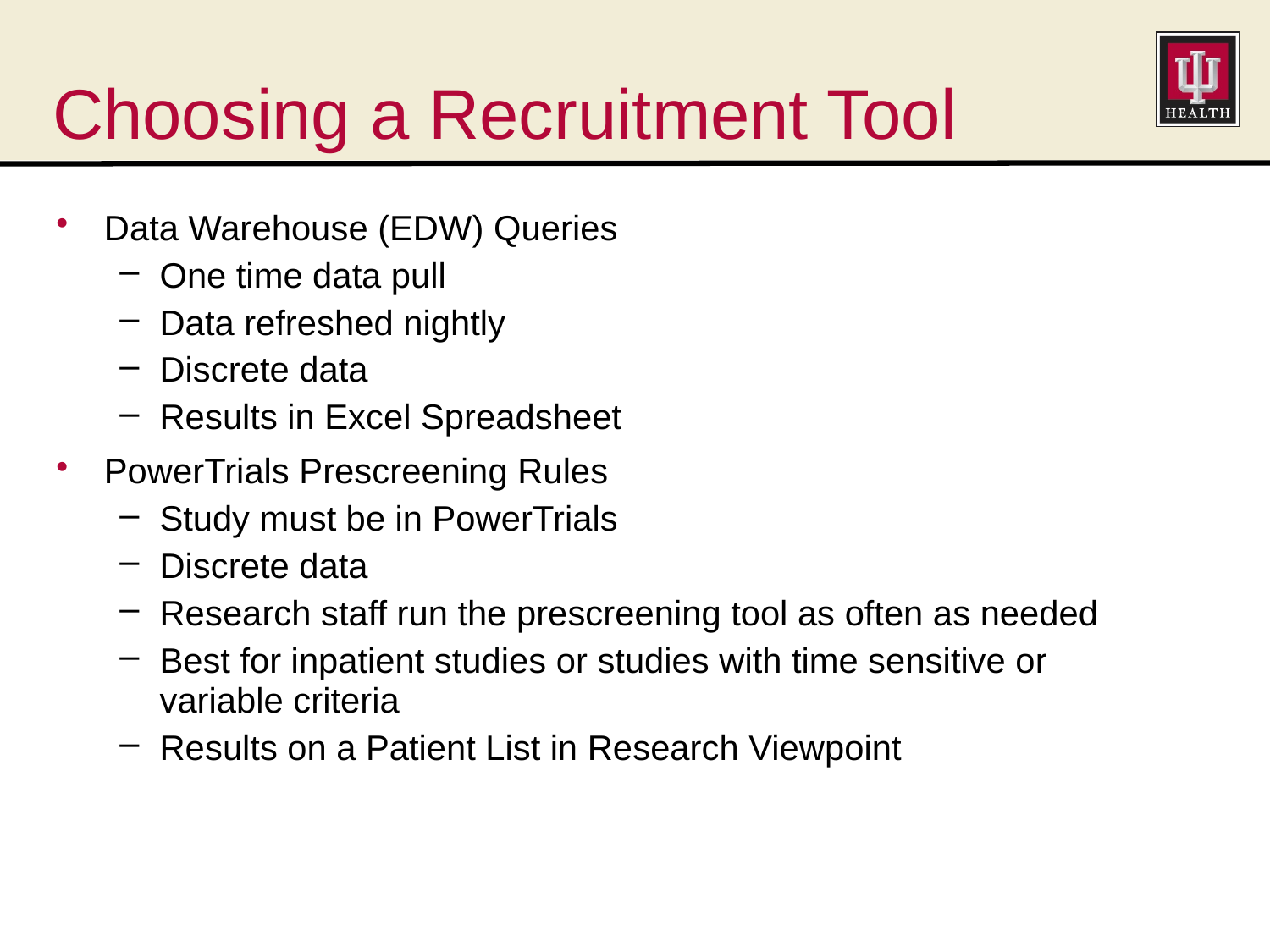

# Choosing a Recruitment Tool
Data Warehouse (EDW) Queries
One time data pull
Data refreshed nightly
Discrete data
Results in Excel Spreadsheet
PowerTrials Prescreening Rules
Study must be in PowerTrials
Discrete data
Research staff run the prescreening tool as often as needed
Best for inpatient studies or studies with time sensitive or variable criteria
Results on a Patient List in Research Viewpoint